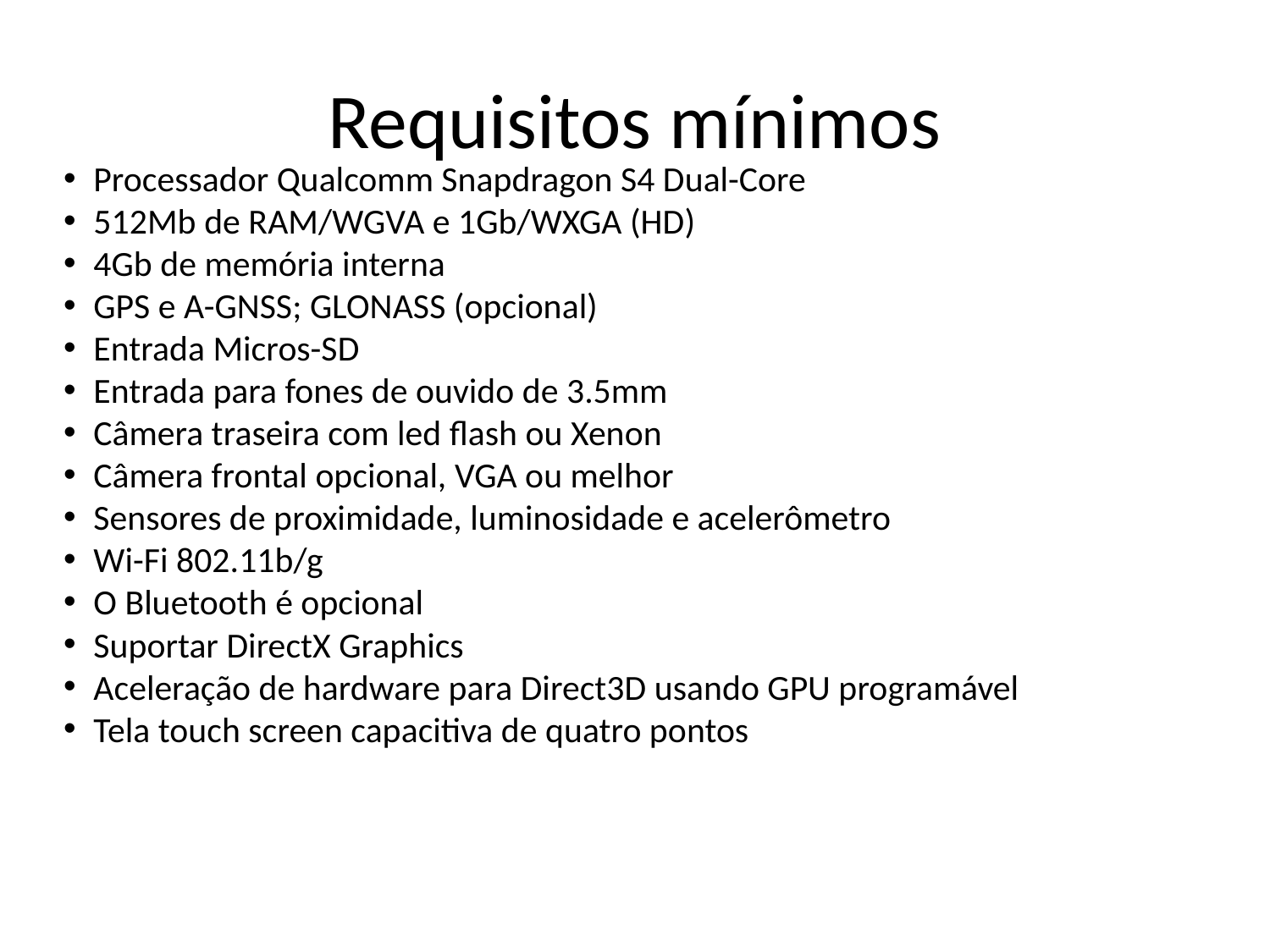

# Requisitos mínimos
Processador Qualcomm Snapdragon S4 Dual-Core
512Mb de RAM/WGVA e 1Gb/WXGA (HD)
4Gb de memória interna
GPS e A-GNSS; GLONASS (opcional)
Entrada Micros-SD
Entrada para fones de ouvido de 3.5mm
Câmera traseira com led flash ou Xenon
Câmera frontal opcional, VGA ou melhor
Sensores de proximidade, luminosidade e acelerômetro
Wi-Fi 802.11b/g
O Bluetooth é opcional
Suportar DirectX Graphics
Aceleração de hardware para Direct3D usando GPU programável
Tela touch screen capacitiva de quatro pontos